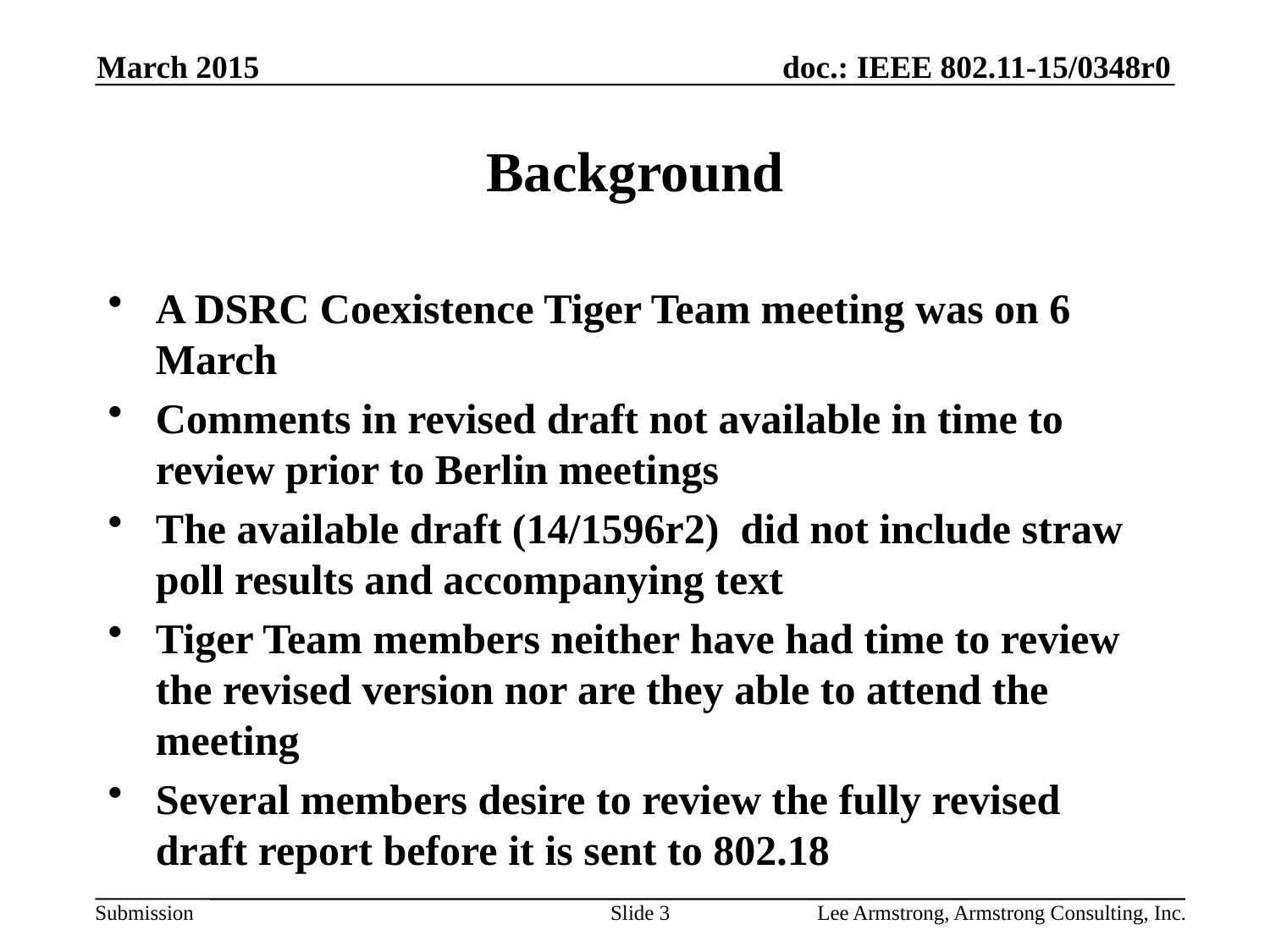

March 2015
# Background
A DSRC Coexistence Tiger Team meeting was on 6 March
Comments in revised draft not available in time to review prior to Berlin meetings
The available draft (14/1596r2)  did not include straw poll results and accompanying text
Tiger Team members neither have had time to review the revised version nor are they able to attend the meeting
Several members desire to review the fully revised draft report before it is sent to 802.18
Slide 3
Lee Armstrong, Armstrong Consulting, Inc.